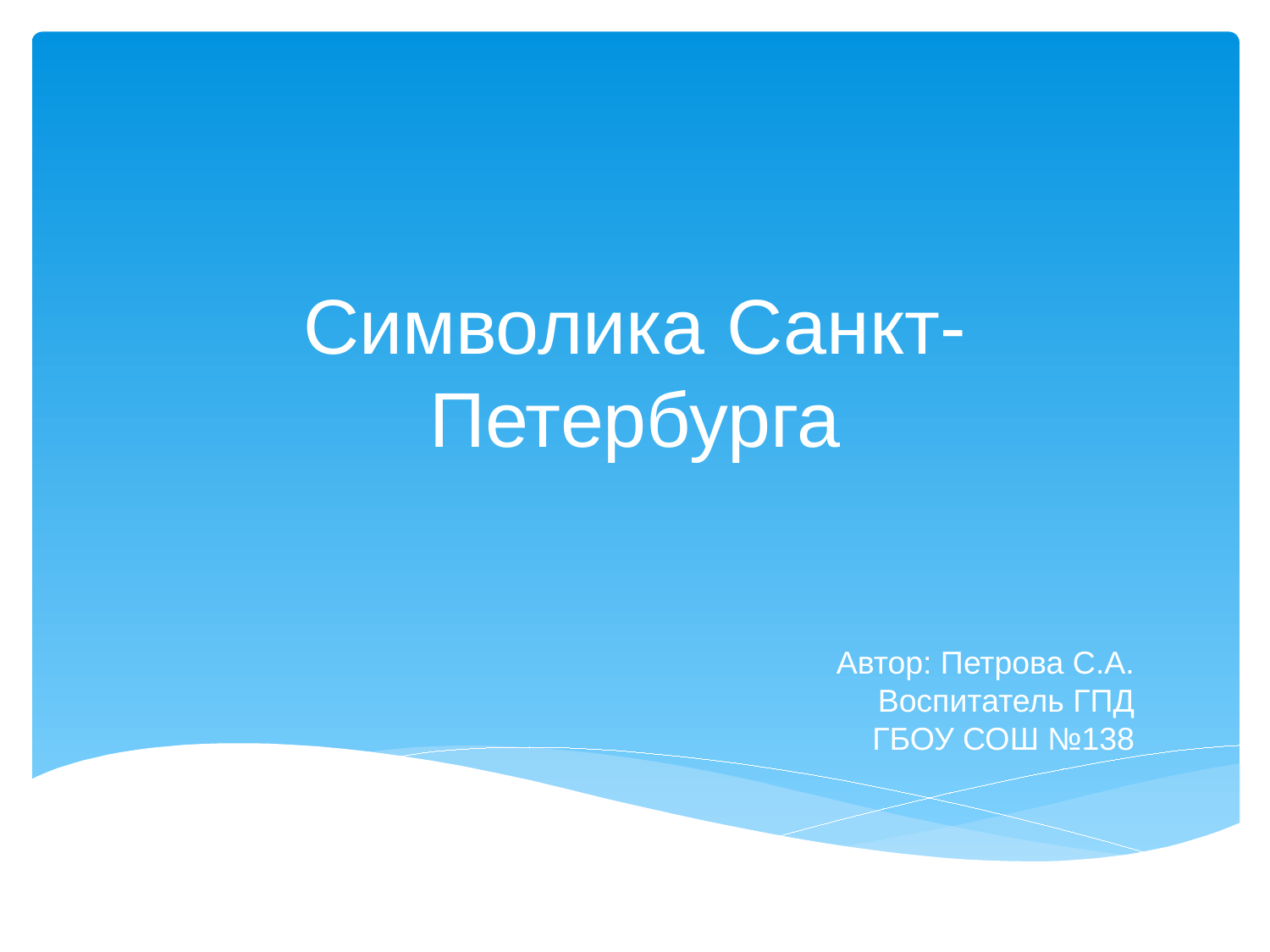

# Символика Санкт-Петербурга
Автор: Петрова С.А.
Воспитатель ГПД
 ГБОУ СОШ №138